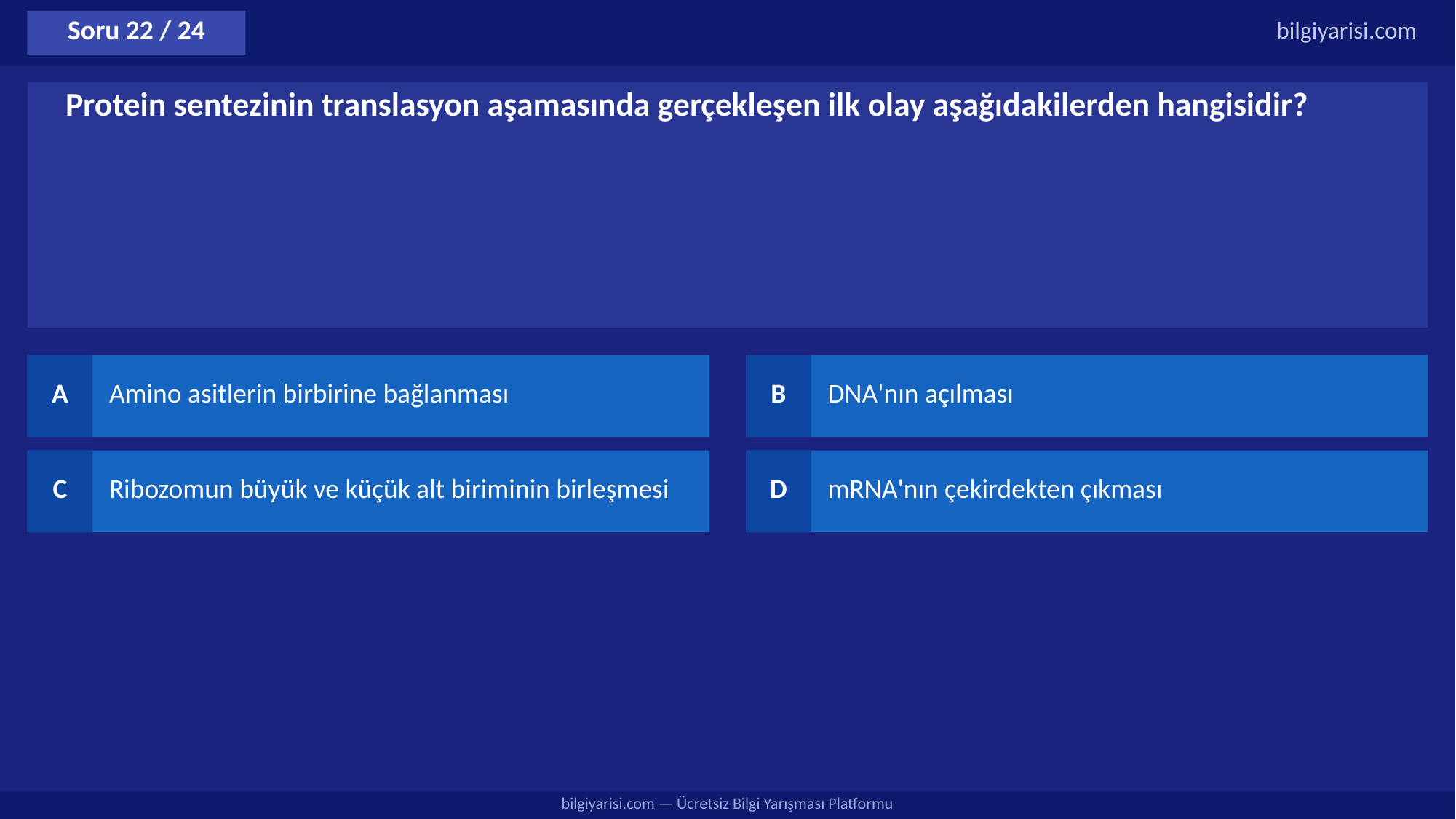

Soru 22 / 24
bilgiyarisi.com

Protein sentezinin translasyon aşamasında gerçekleşen ilk olay aşağıdakilerden hangisidir?

A
Amino asitlerin birbirine bağlanması

B
DNA'nın açılması

C
Ribozomun büyük ve küçük alt biriminin birleşmesi

D
mRNA'nın çekirdekten çıkması
bilgiyarisi.com — Ücretsiz Bilgi Yarışması Platformu